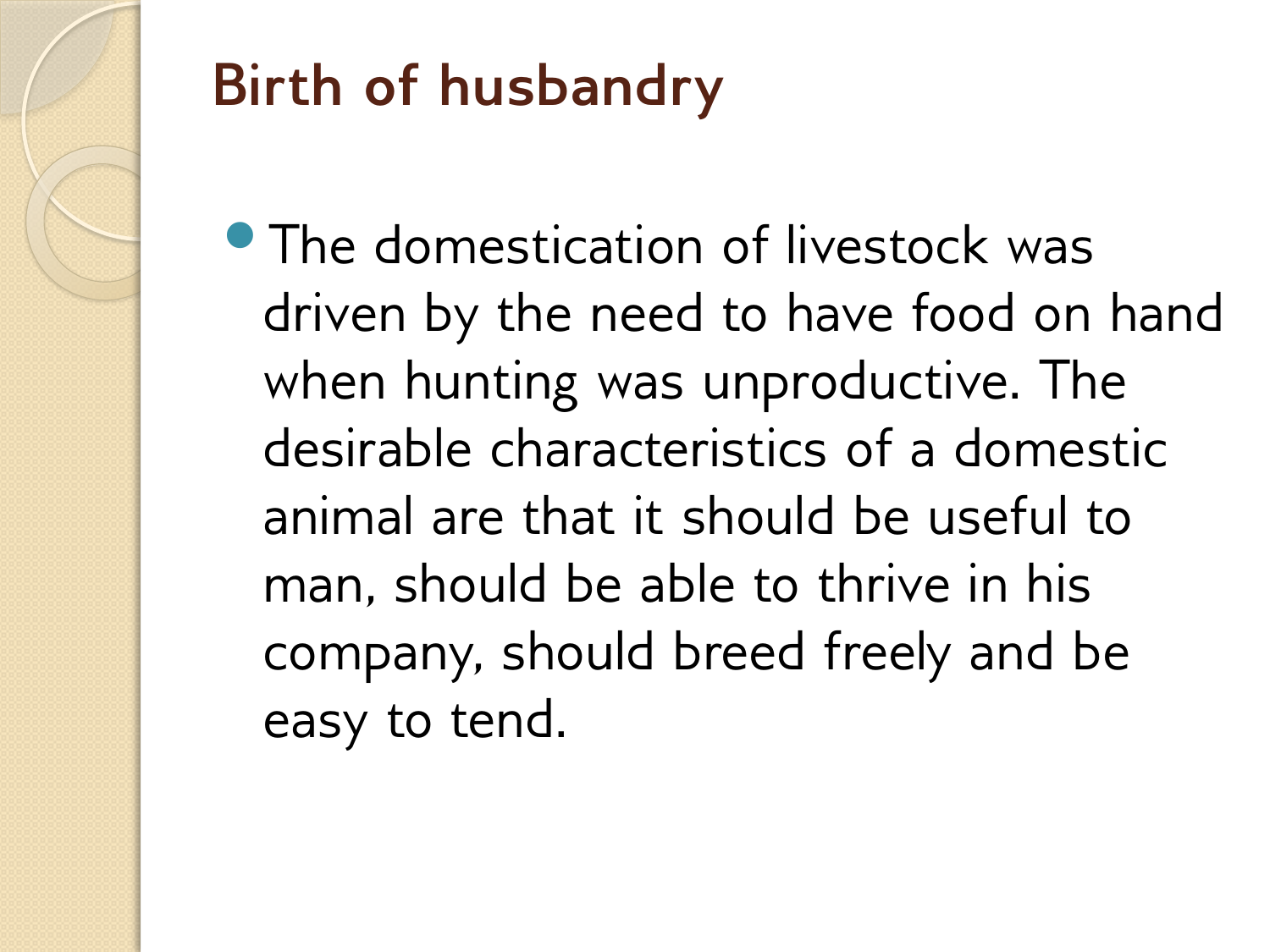

# Birth of husbandry
The domestication of livestock was driven by the need to have food on hand when hunting was unproductive. The desirable characteristics of a domestic animal are that it should be useful to man, should be able to thrive in his company, should breed freely and be easy to tend.